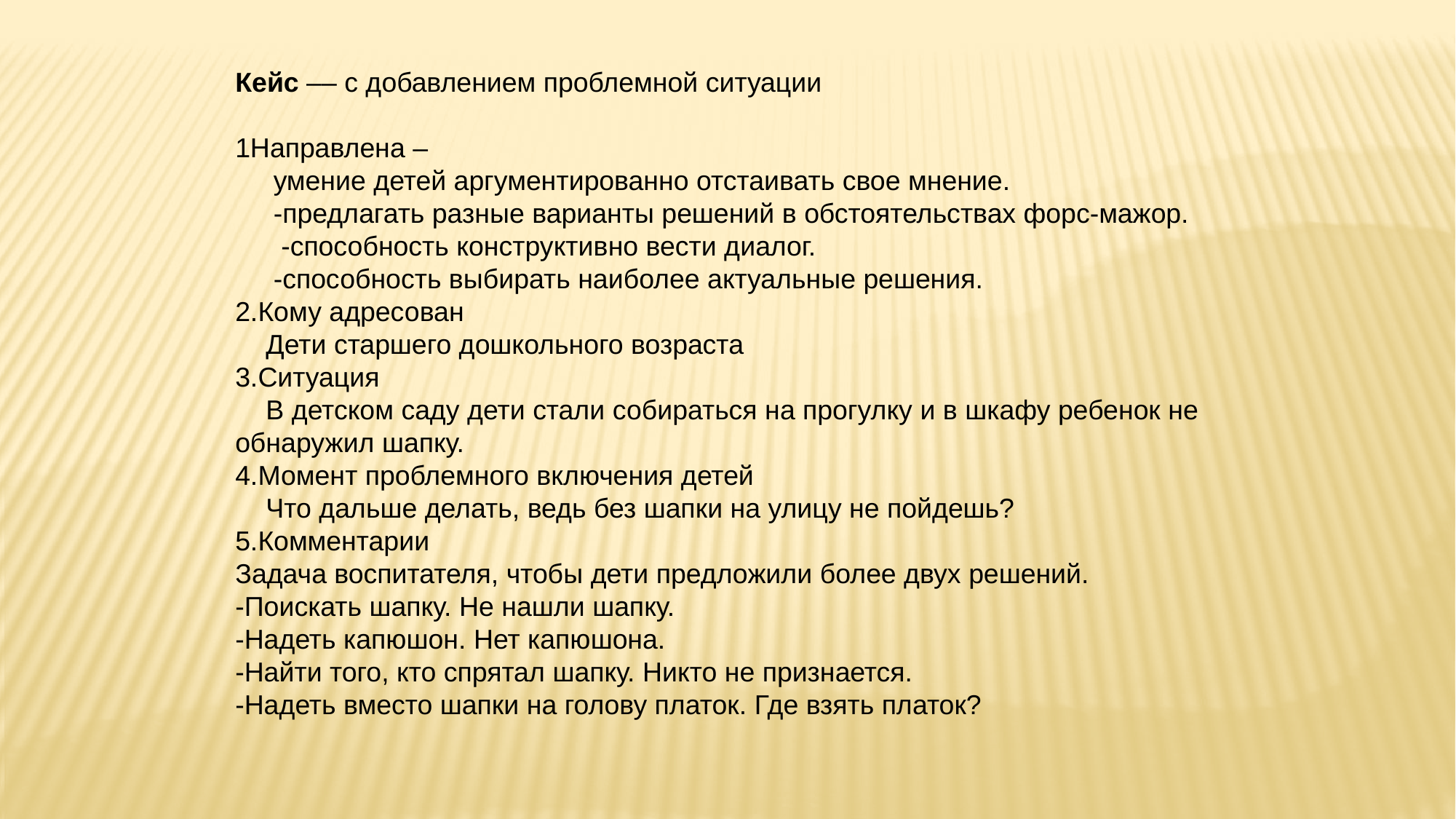

Кейс –– с добавлением проблемной ситуации

1Направлена –
     умение детей аргументированно отстаивать свое мнение.
     -предлагать разные варианты решений в обстоятельствах форс-мажор.
      -способность конструктивно вести диалог.
     -способность выбирать наиболее актуальные решения.
2.Кому адресован
    Дети старшего дошкольного возраста
3.Ситуация
    В детском саду дети стали собираться на прогулку и в шкафу ребенок не обнаружил шапку.
4.Момент проблемного включения детей
    Что дальше делать, ведь без шапки на улицу не пойдешь?
5.Комментарии
Задача воспитателя, чтобы дети предложили более двух решений.
-Поискать шапку. Не нашли шапку.
-Надеть капюшон. Нет капюшона.
-Найти того, кто спрятал шапку. Никто не признается.
-Надеть вместо шапки на голову платок. Где взять платок?